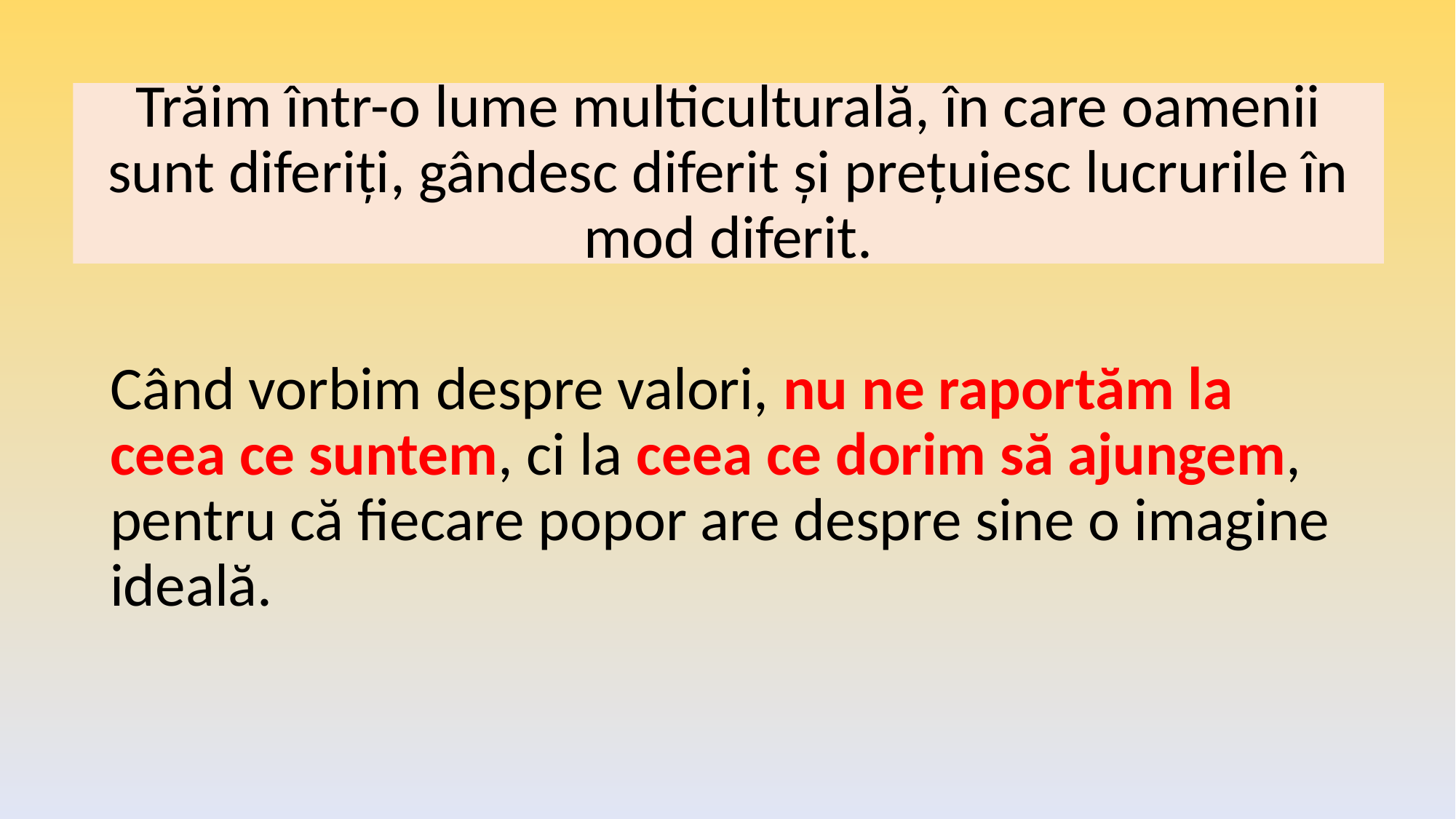

# Trăim într-o lume multiculturală, în care oamenii sunt diferiți, gândesc diferit și prețuiesc lucrurile în mod diferit.
Când vorbim despre valori, nu ne raportăm la ceea ce suntem, ci la ceea ce dorim să ajungem, pentru că fiecare popor are despre sine o imagine ideală.